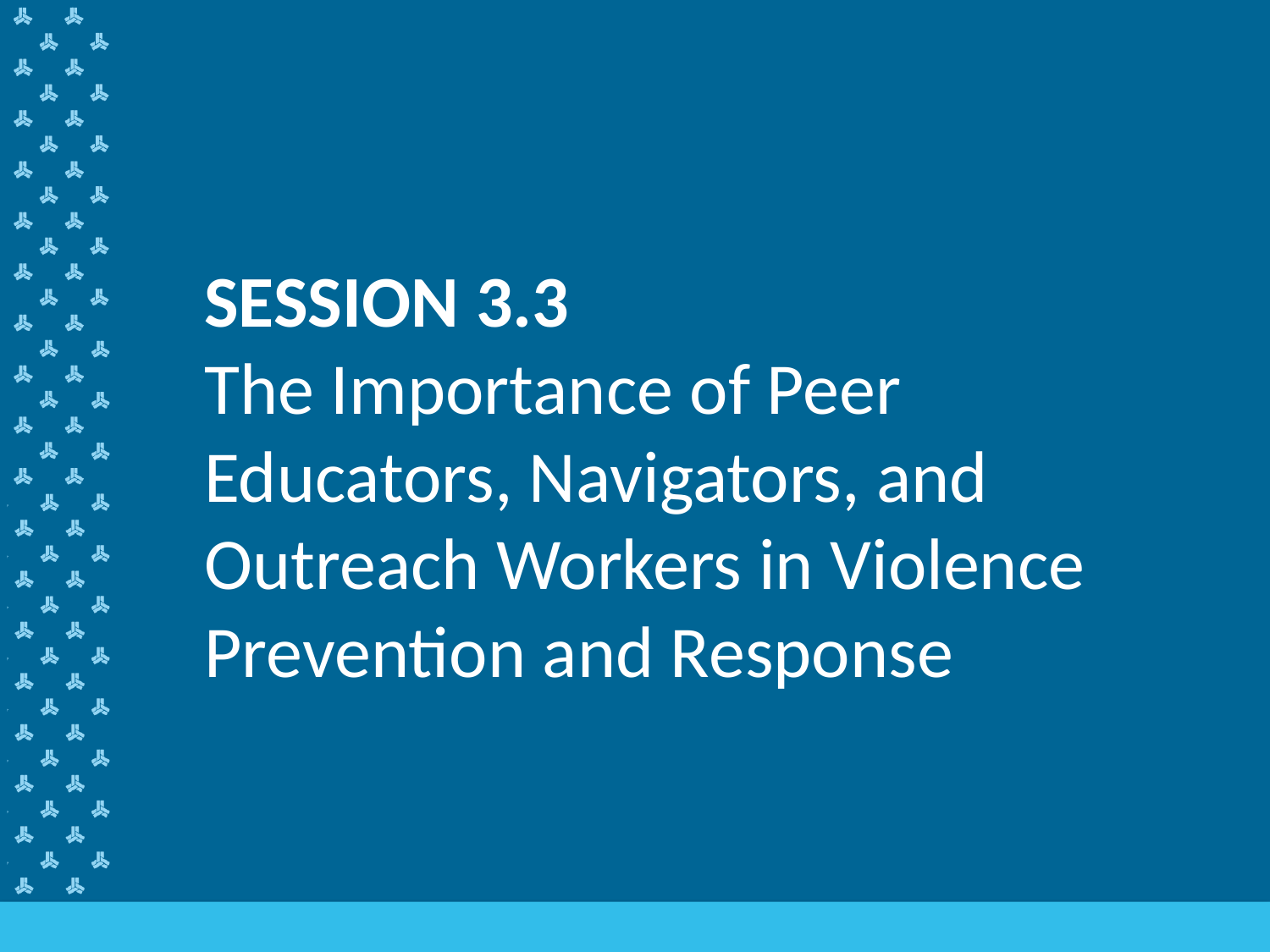

# SESSION 3.3 The Importance of Peer Educators, Navigators, and Outreach Workers in Violence Prevention and Response